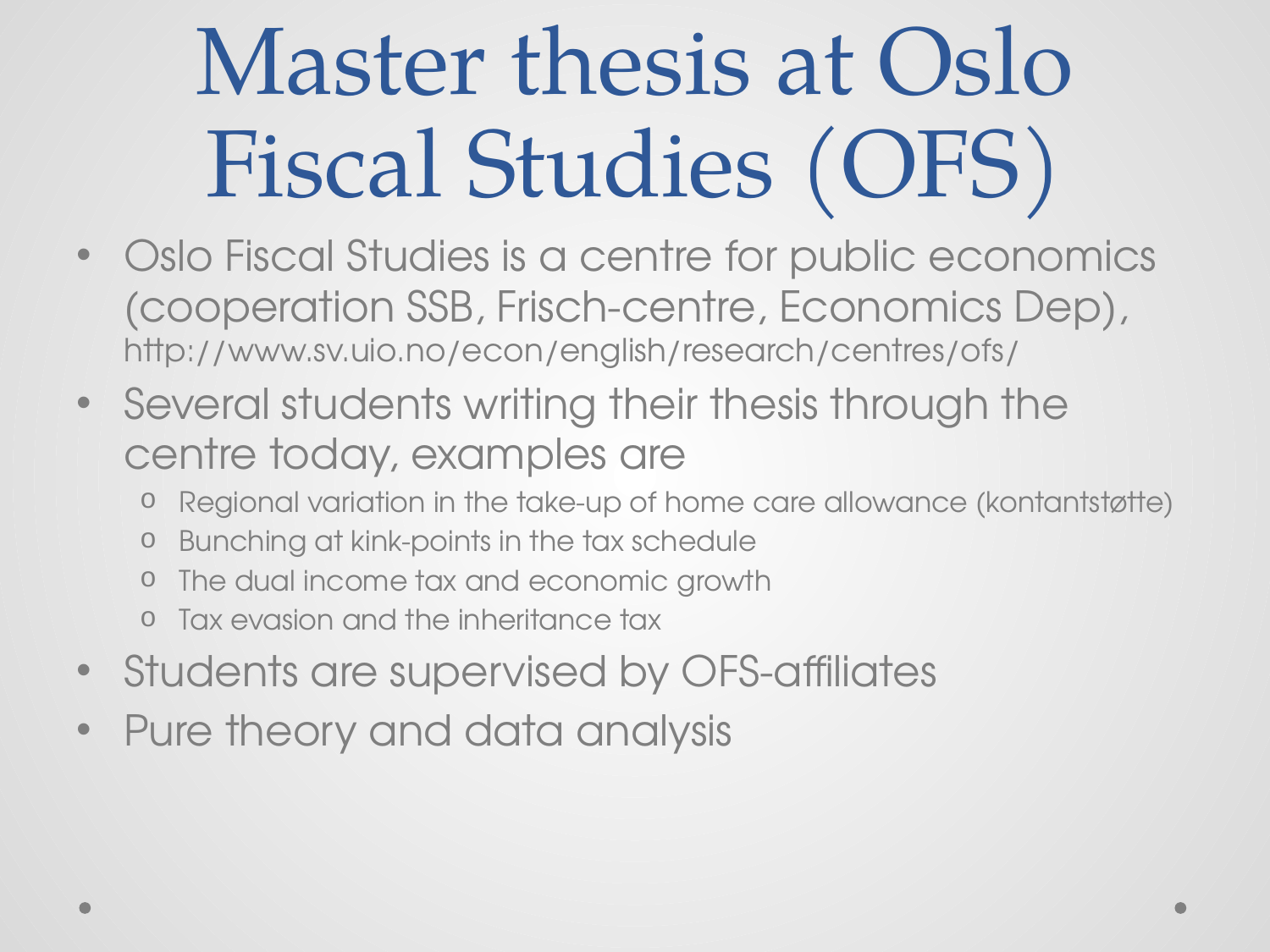

# Master thesis at Oslo Fiscal Studies (OFS)
Oslo Fiscal Studies is a centre for public economics (cooperation SSB, Frisch-centre, Economics Dep), http://www.sv.uio.no/econ/english/research/centres/ofs/
Several students writing their thesis through the centre today, examples are
Regional variation in the take-up of home care allowance (kontantstøtte)
Bunching at kink-points in the tax schedule
The dual income tax and economic growth
Tax evasion and the inheritance tax
Students are supervised by OFS-affiliates
Pure theory and data analysis